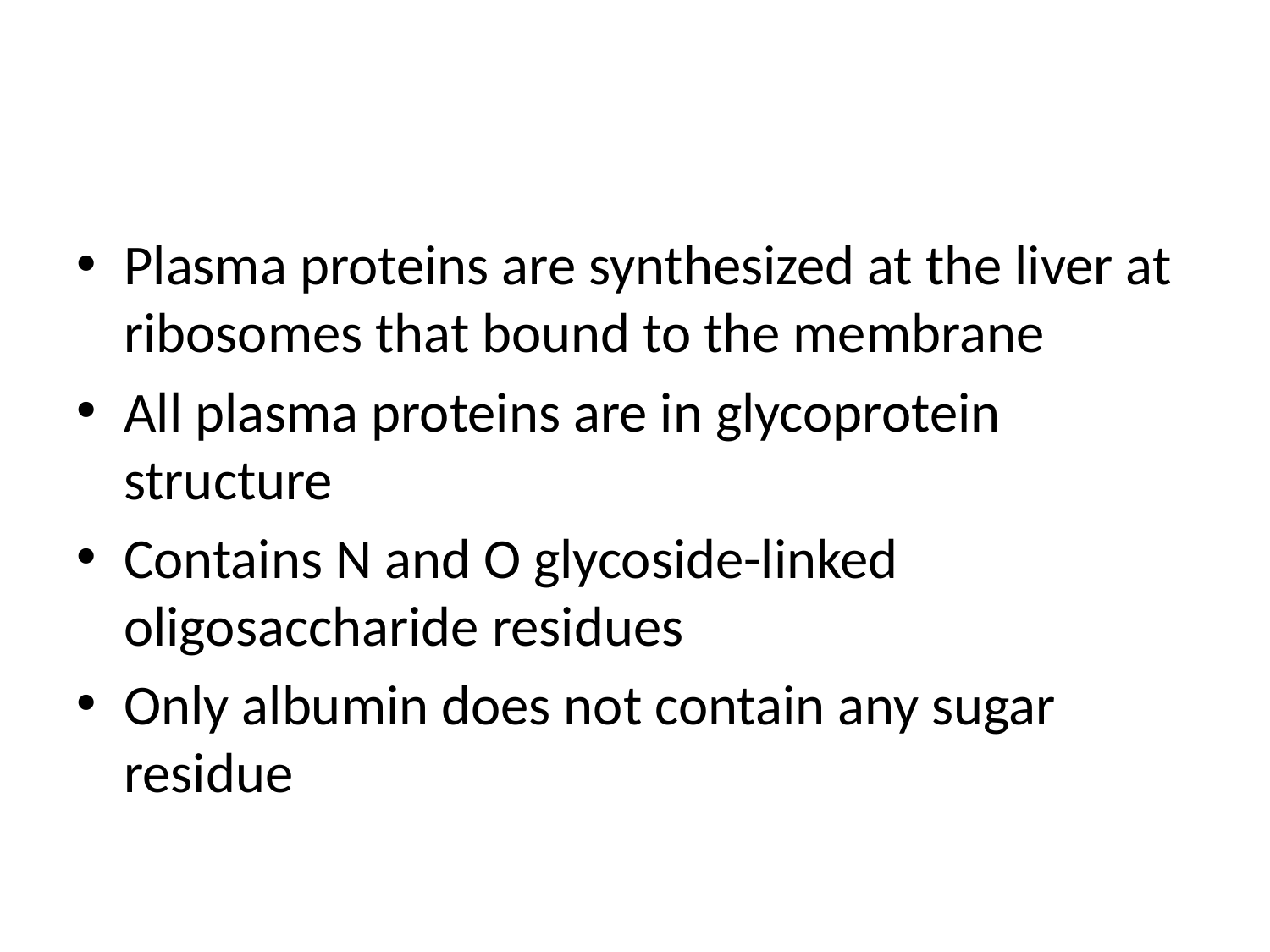

#
Plasma proteins are synthesized at the liver at ribosomes that bound to the membrane
All plasma proteins are in glycoprotein structure
Contains N and O glycoside-linked oligosaccharide residues
Only albumin does not contain any sugar residue